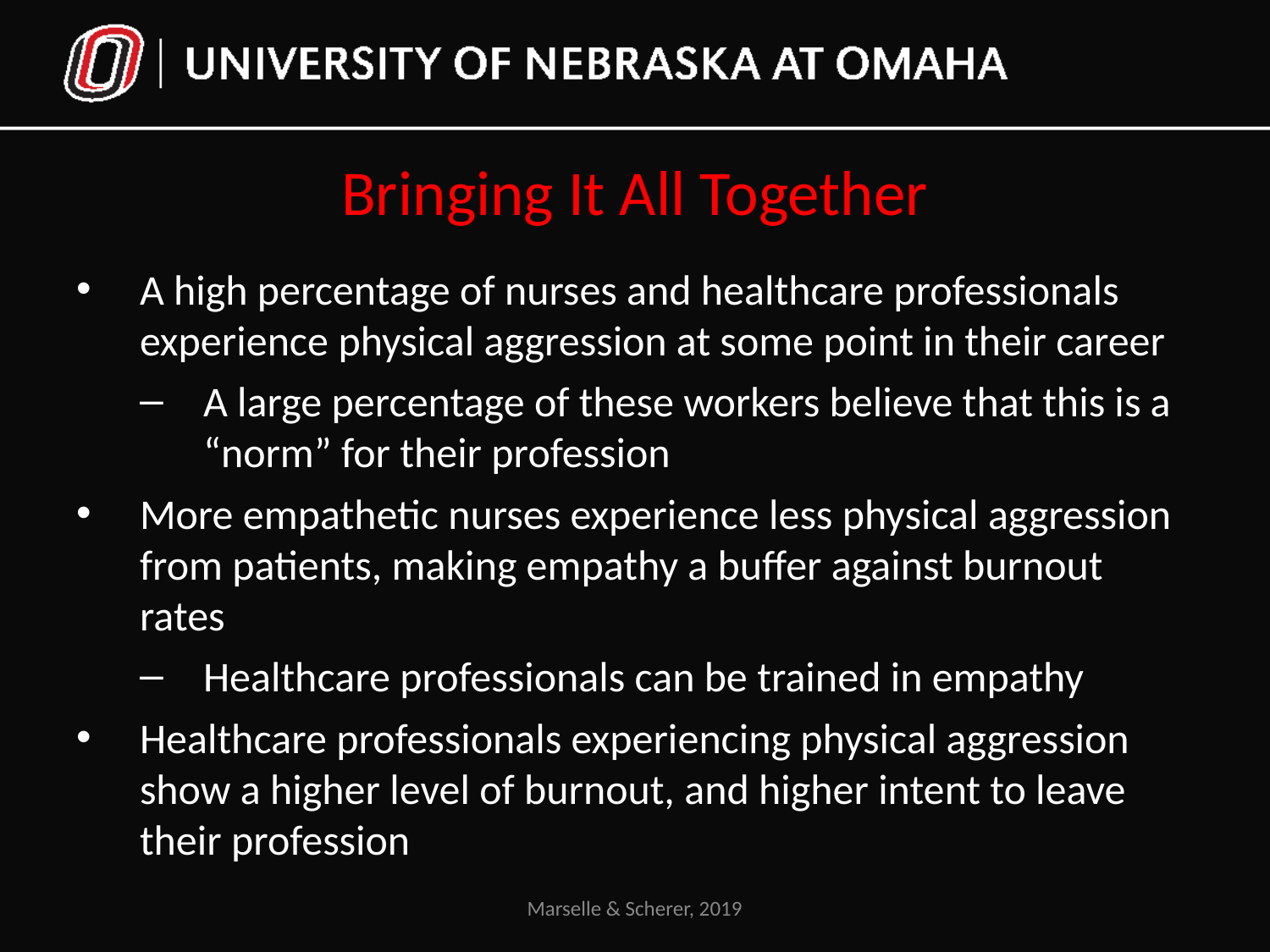

# Bringing It All Together
A high percentage of nurses and healthcare professionals experience physical aggression at some point in their career
A large percentage of these workers believe that this is a “norm” for their profession
More empathetic nurses experience less physical aggression from patients, making empathy a buffer against burnout rates
Healthcare professionals can be trained in empathy
Healthcare professionals experiencing physical aggression show a higher level of burnout, and higher intent to leave their profession
Marselle & Scherer, 2019